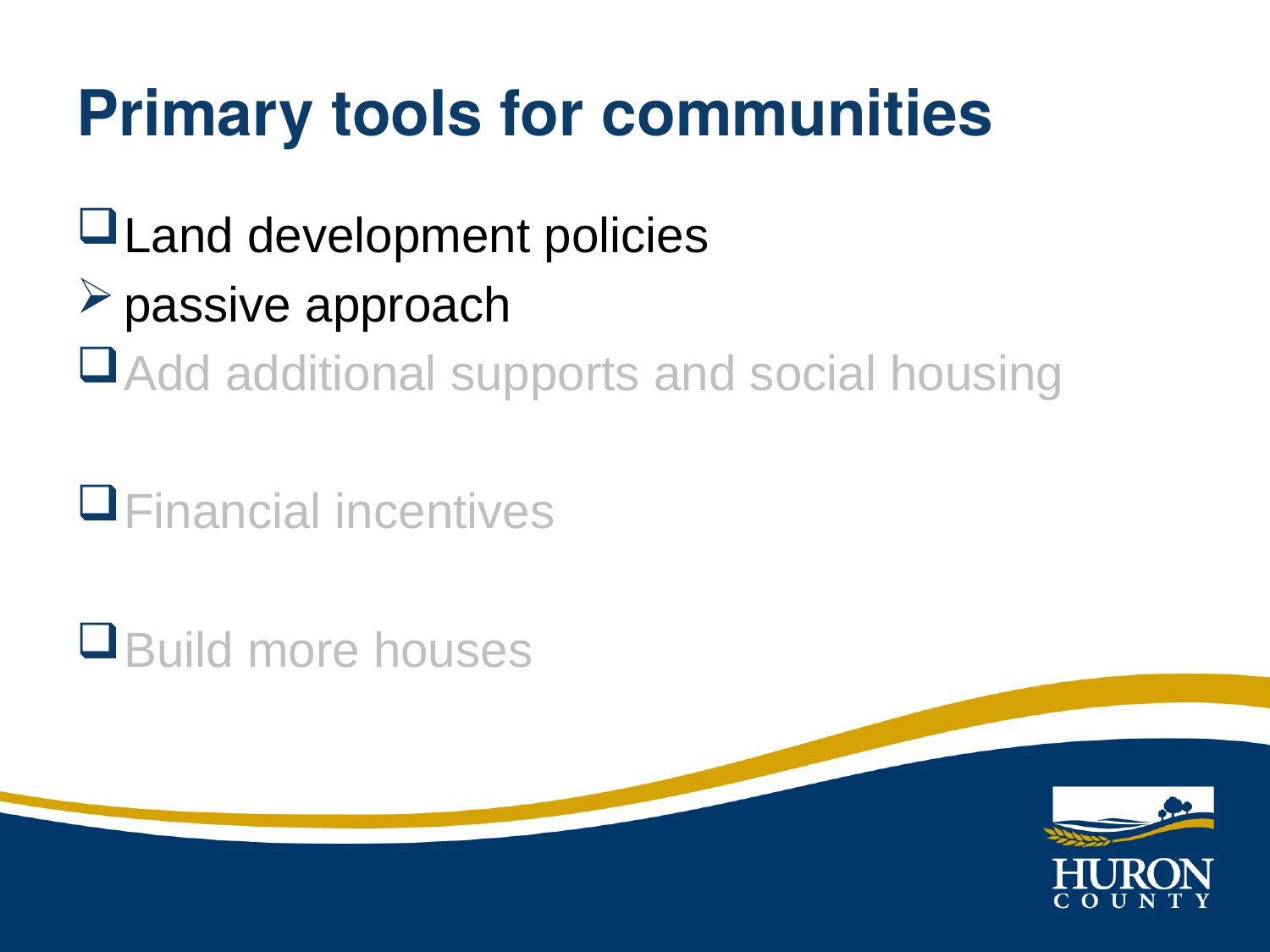

# Primary tools for communities
Land development policies
passive approach
Add additional supports and social housing

Financial incentives

Build more houses